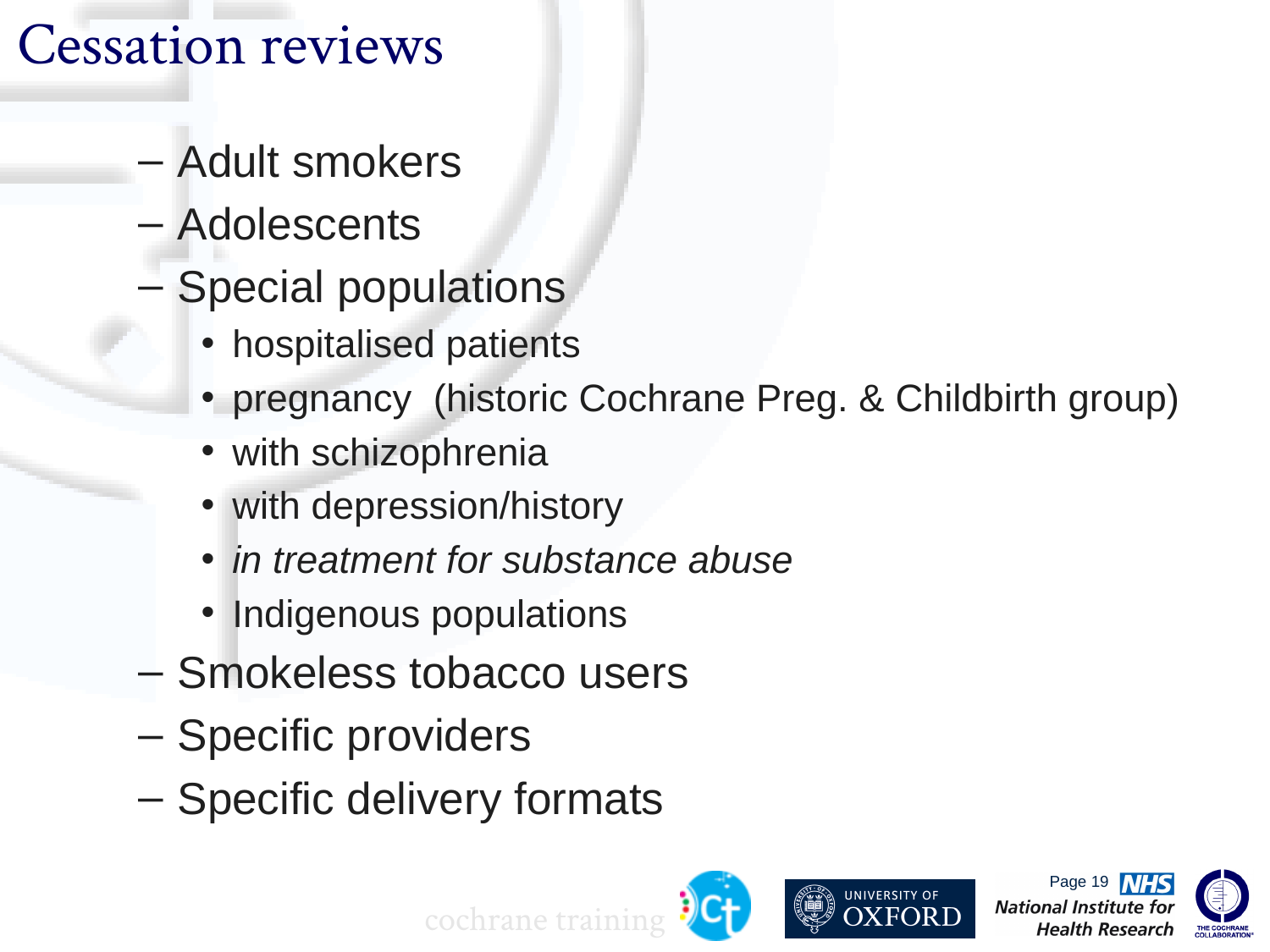

# Cessation reviews
Adult smokers
Adolescents
Special populations
hospitalised patients
pregnancy  (historic Cochrane Preg. & Childbirth group)
with schizophrenia
with depression/history
in treatment for substance abuse
Indigenous populations
Smokeless tobacco users
Specific providers
Specific delivery formats
Page 19